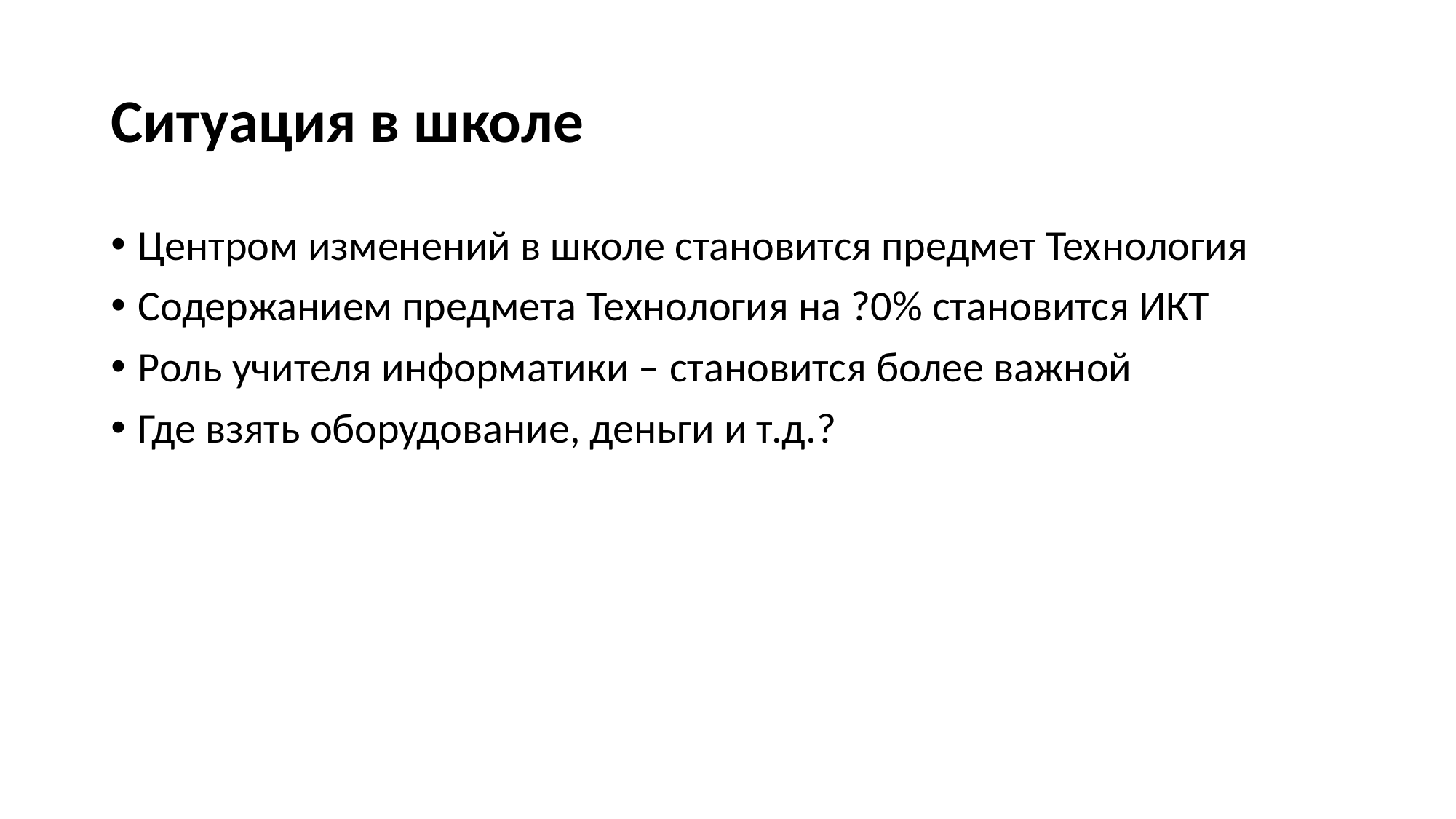

# Ситуация в школе
Центром изменений в школе становится предмет Технология
Содержанием предмета Технология на ?0% становится ИКТ
Роль учителя информатики – становится более важной
Где взять оборудование, деньги и т.д.?